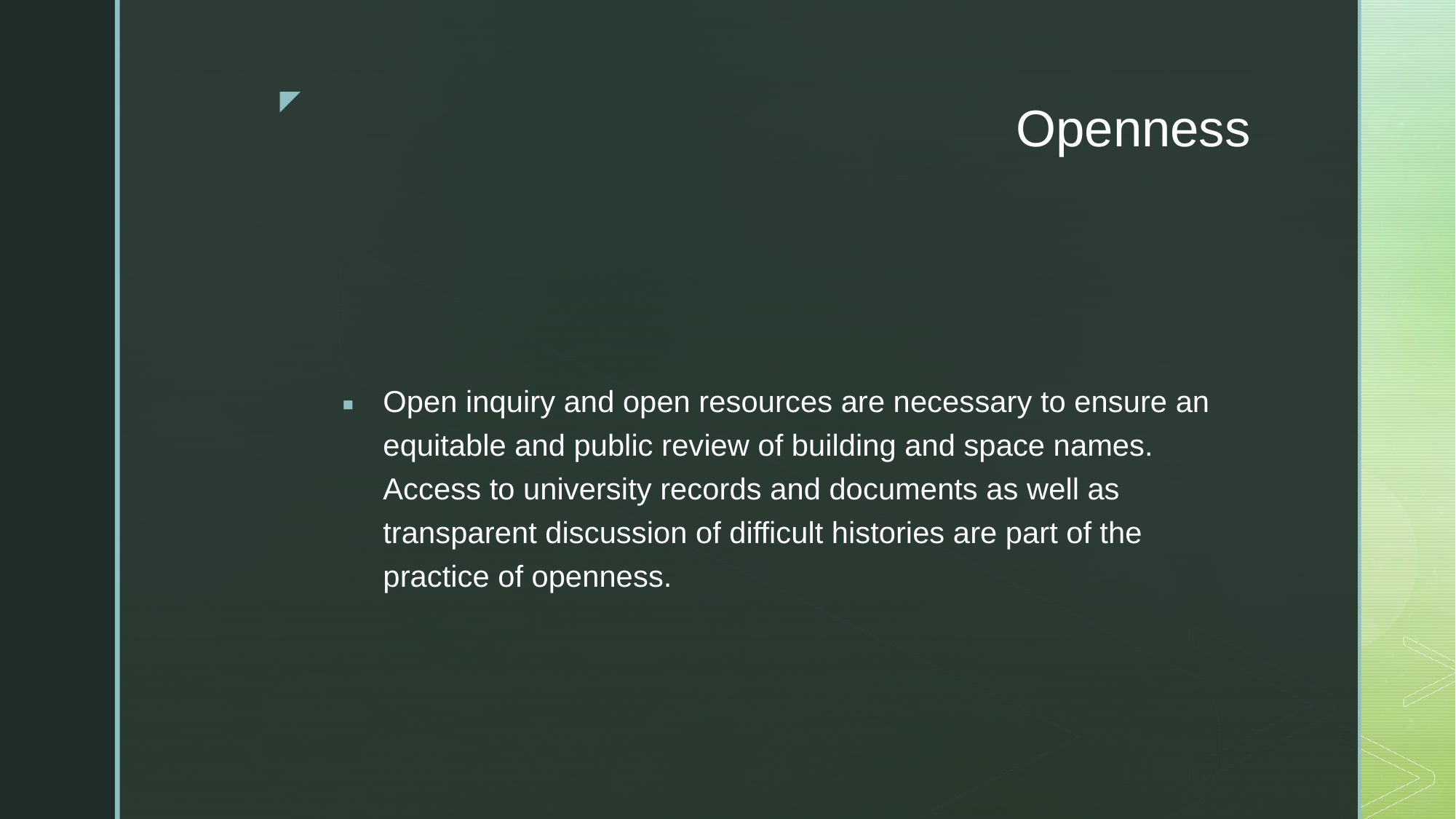

# Openness
Open inquiry and open resources are necessary to ensure an equitable and public review of building and space names.  Access to university records and documents as well as transparent discussion of difficult histories are part of the practice of openness.